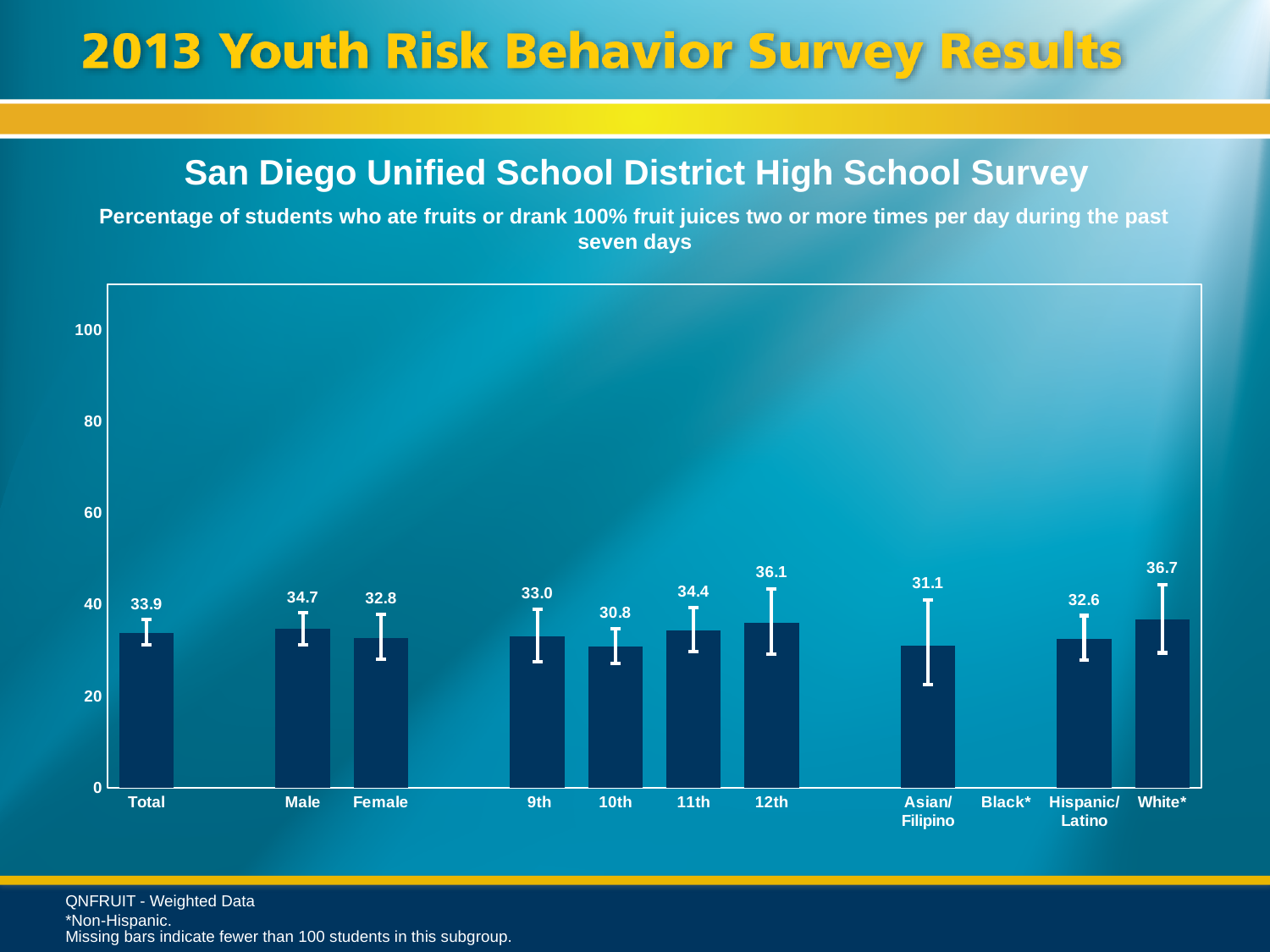

San Diego Unified School District High School Survey
Percentage of students who ate fruits or drank 100% fruit juices two or more times per day during the past seven days

### Chart

| Category | Series 1 |
|---|---|
| Total | 33.9 |
|  | None |
| Male | 34.7 |
| Female | 32.8 |
|  | None |
|  9th | 33.0 |
| 10th | 30.8 |
| 11th | 34.4 |
| 12th | 36.1 |
|  | None |
| Asian/ Filipino | 31.1 |
| Black* | None |
| Hispanic/
Latino | 32.6 |
| White* | 36.7 |
QNFRUIT - Weighted Data
*Non-Hispanic.
Missing bars indicate fewer than 100 students in this subgroup.